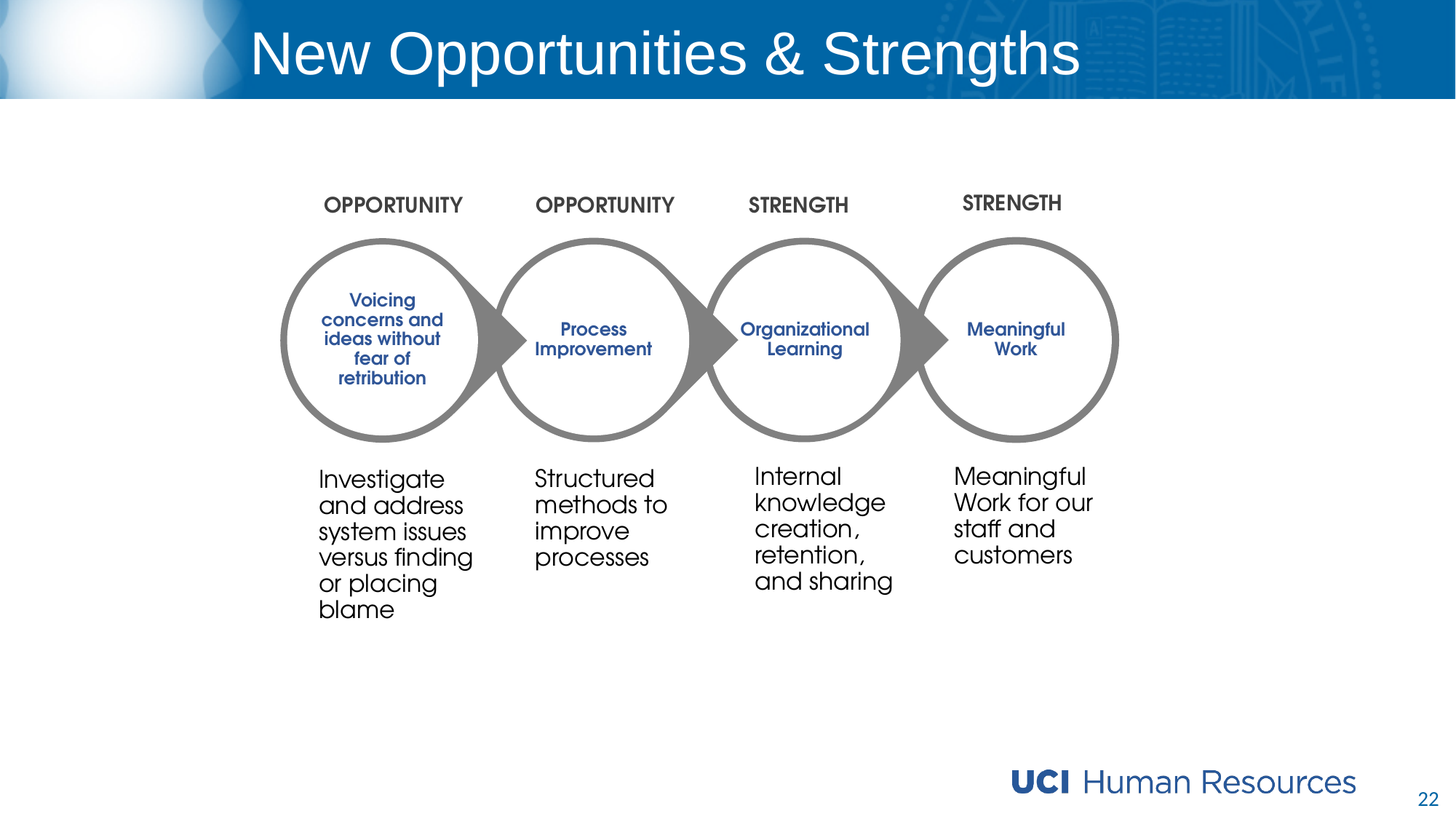

# New Opportunities & Strengths
STRENGTH
OPPORTUNITY
STRENGTH
OPPORTUNITY

Voicing concerns and ideas without fear of retribution
Process Improvement
Organizational Learning
Meaningful Work
Meaningful Work for our staff and customers
Internal knowledge creation, retention,
and sharing
Structured methods to improve processes
Investigate and address system issues
versus finding or placing blame
22